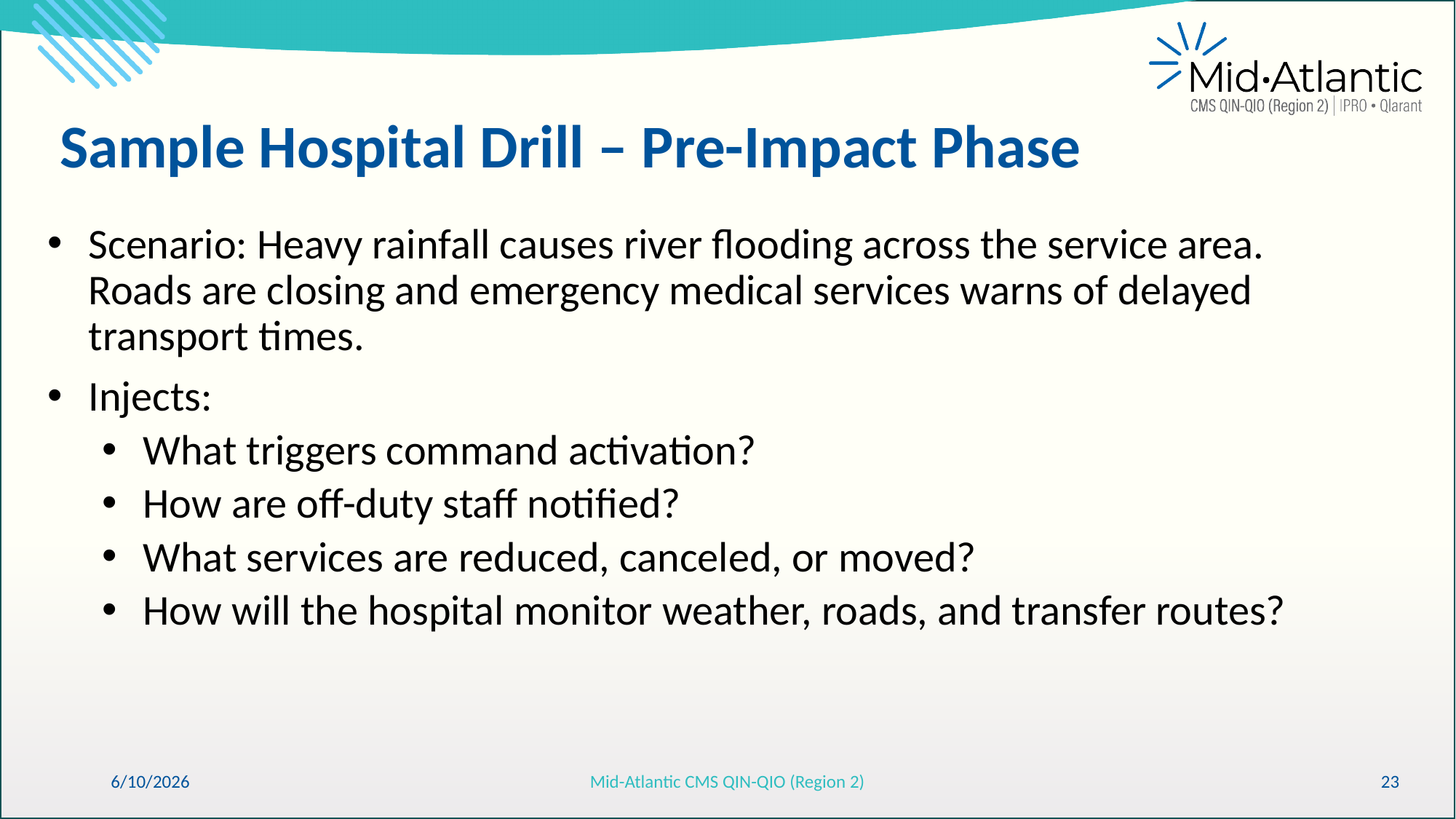

Sample Hospital Drill – Pre-Impact Phase
Scenario: Heavy rainfall causes river flooding across the service area. Roads are closing and emergency medical services warns of delayed transport times.
Injects:
What triggers command activation?
How are off-duty staff notified?
What services are reduced, canceled, or moved?
How will the hospital monitor weather, roads, and transfer routes?
6/10/2026
Mid-Atlantic CMS QIN-QIO (Region 2)
23